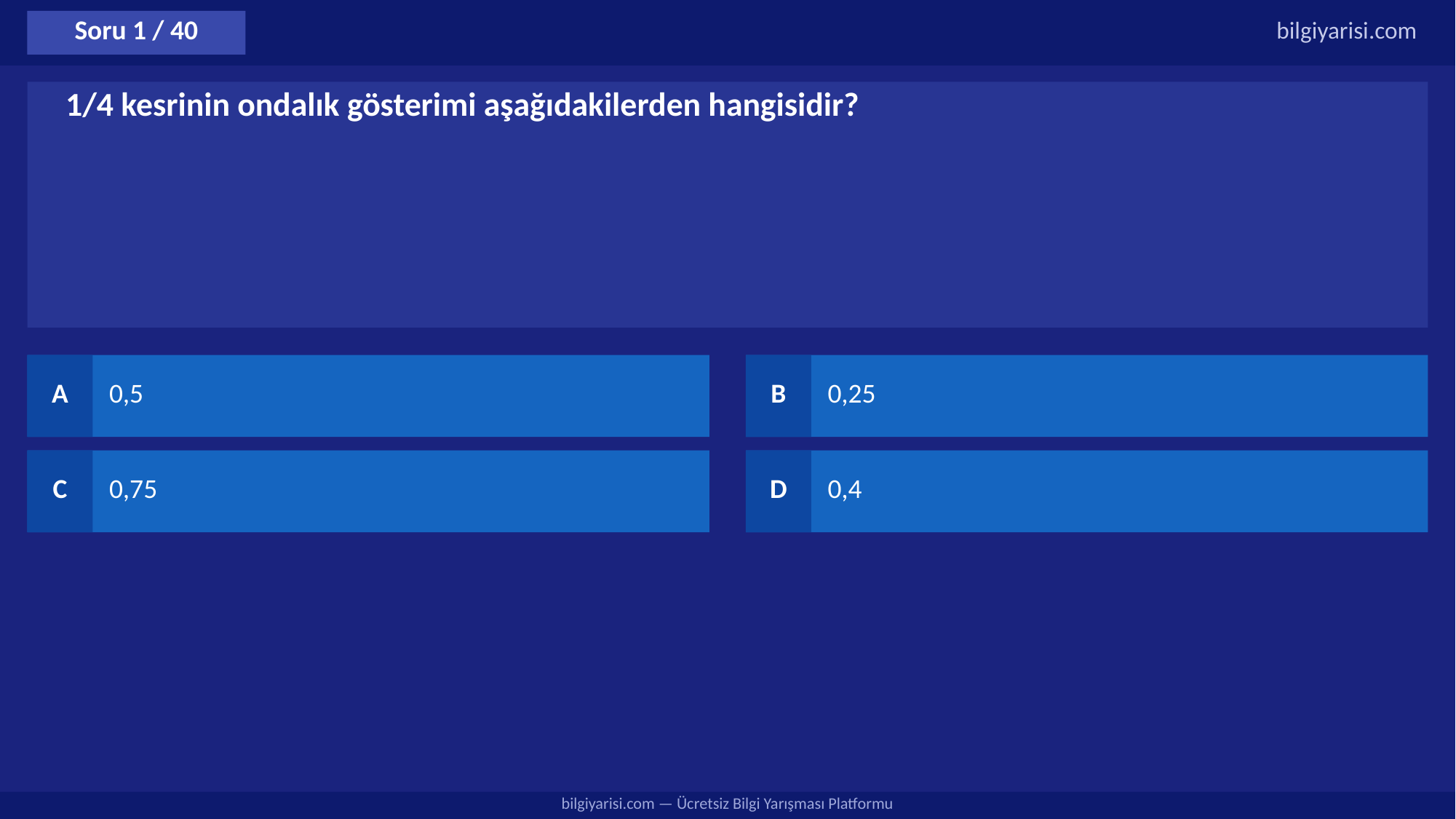

Soru 1 / 40
bilgiyarisi.com

1/4 kesrinin ondalık gösterimi aşağıdakilerden hangisidir?

A
0,5

B
0,25

C
0,75

D
0,4
bilgiyarisi.com — Ücretsiz Bilgi Yarışması Platformu